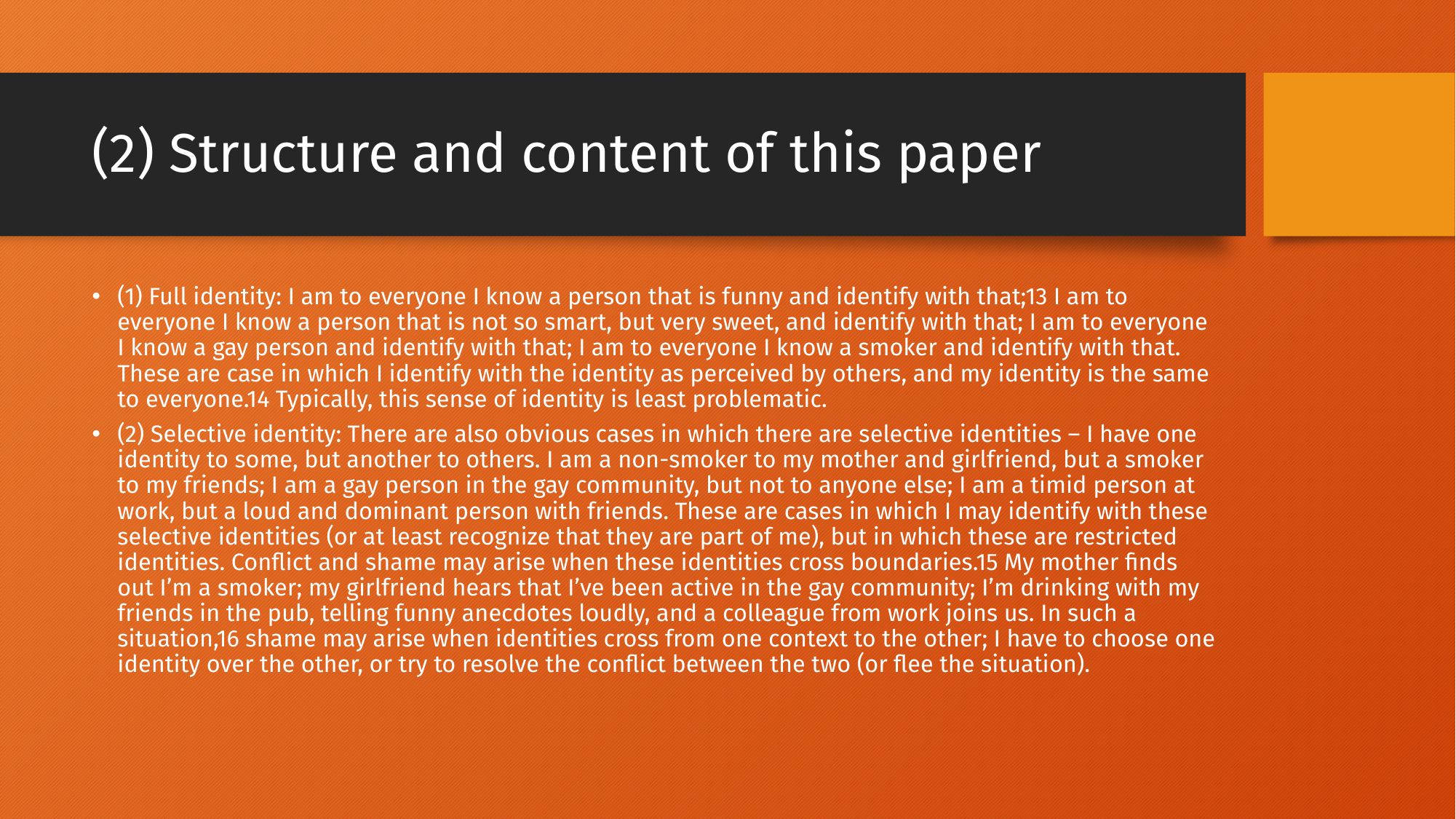

# (2) Structure and content of this paper
(1) Full identity: I am to everyone I know a person that is funny and identify with that;13 I am to everyone I know a person that is not so smart, but very sweet, and identify with that; I am to everyone I know a gay person and identify with that; I am to everyone I know a smoker and identify with that. These are case in which I identify with the identity as perceived by others, and my identity is the same to everyone.14 Typically, this sense of identity is least problematic.
(2) Selective identity: There are also obvious cases in which there are selective identities – I have one identity to some, but another to others. I am a non-smoker to my mother and girlfriend, but a smoker to my friends; I am a gay person in the gay community, but not to anyone else; I am a timid person at work, but a loud and dominant person with friends. These are cases in which I may identify with these selective identities (or at least recognize that they are part of me), but in which these are restricted identities. Conflict and shame may arise when these identities cross boundaries.15 My mother finds out I’m a smoker; my girlfriend hears that I’ve been active in the gay community; I’m drinking with my friends in the pub, telling funny anecdotes loudly, and a colleague from work joins us. In such a situation,16 shame may arise when identities cross from one context to the other; I have to choose one identity over the other, or try to resolve the conflict between the two (or flee the situation).